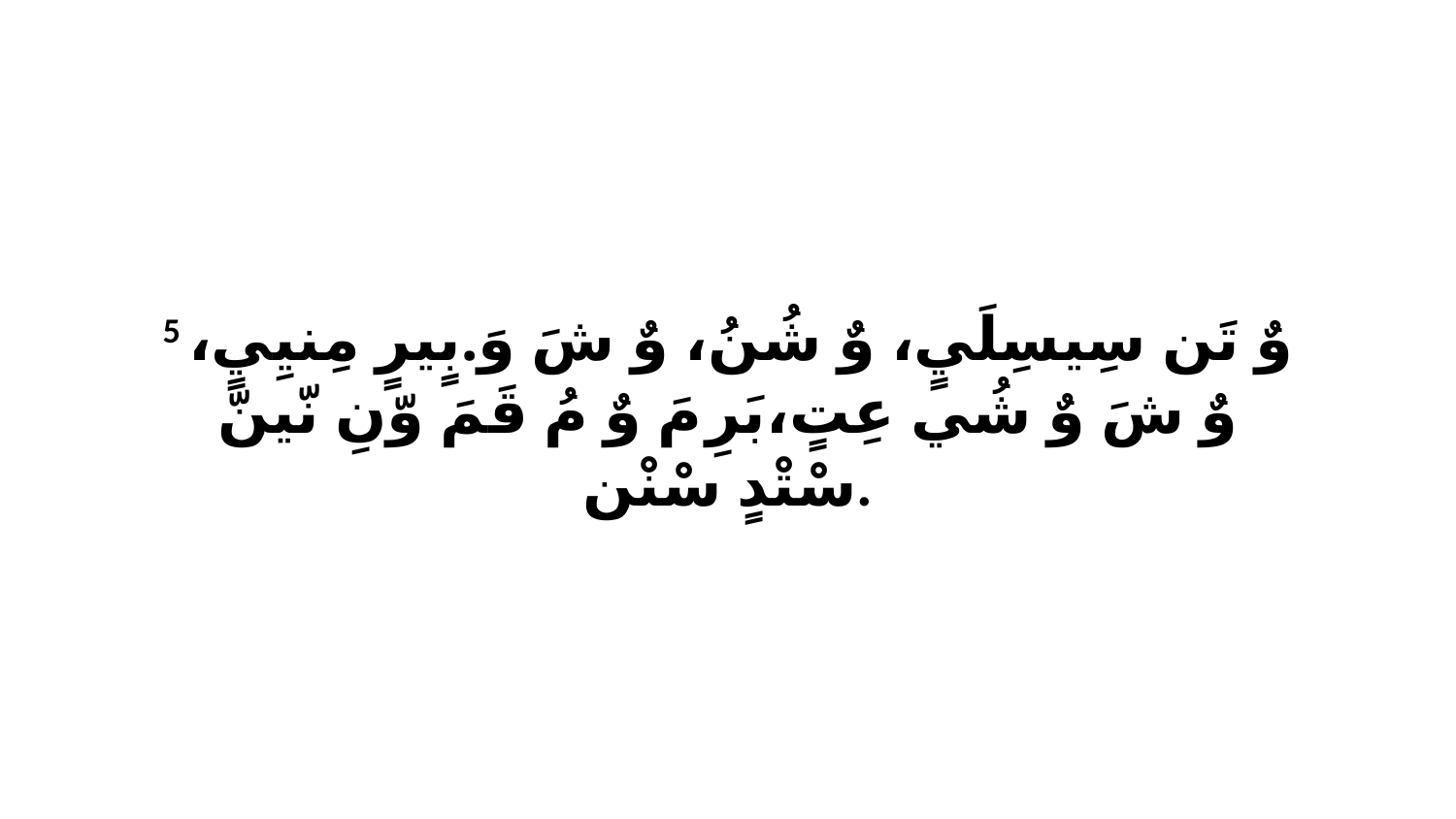

5 وٌ تَن سِيسِلَيٍ، وٌ شُنُ، وٌ شَ وَ.بٍيرٍ مِنيِيٍ، وٌ شَ وٌ شُي عِتٍ،بَرِ مَ وٌ مُ قَمَ وّنِ نّينّ سْتْدٍ سْنْن.